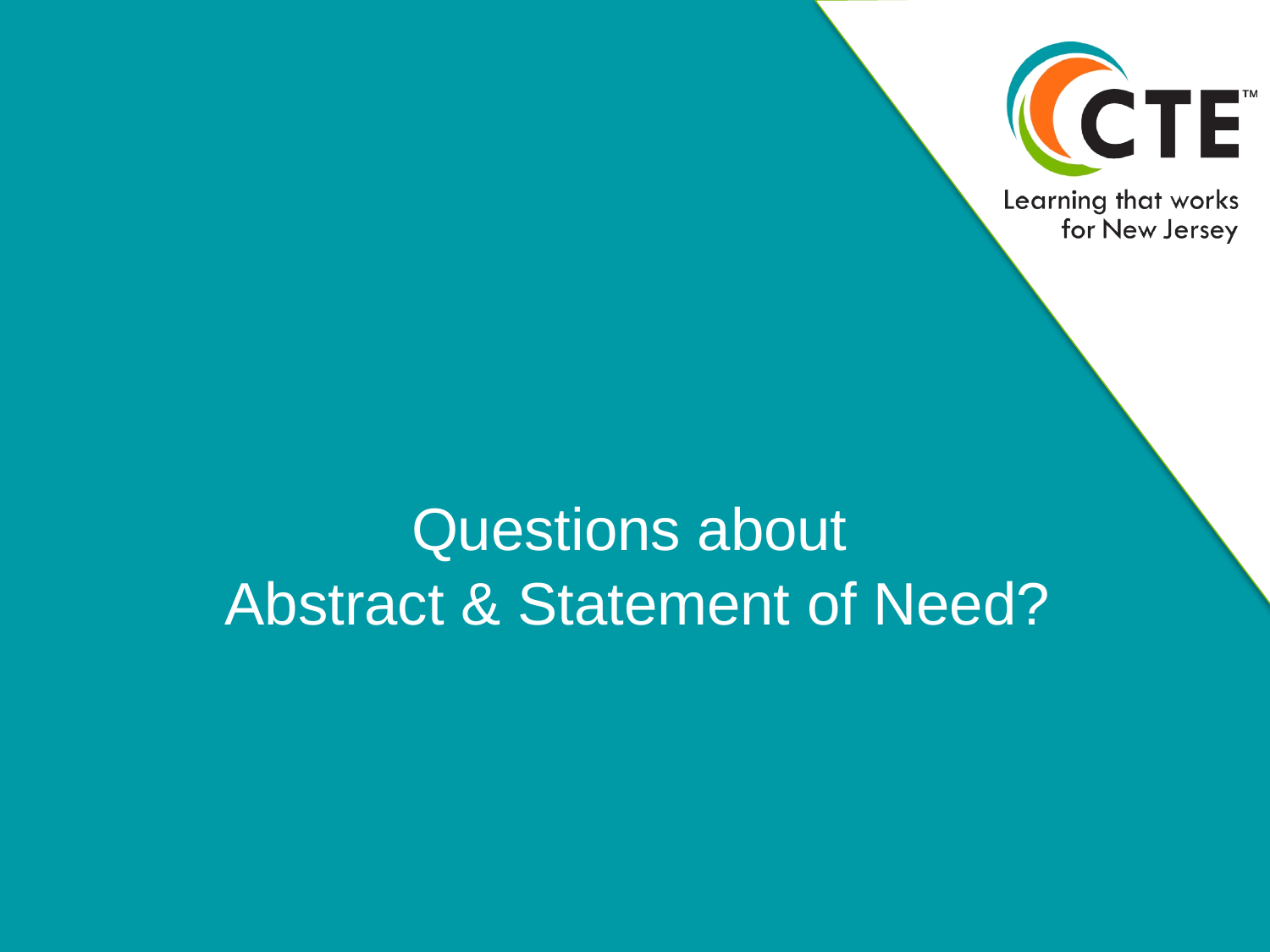

# Questions about Abstract & Statement of Need?